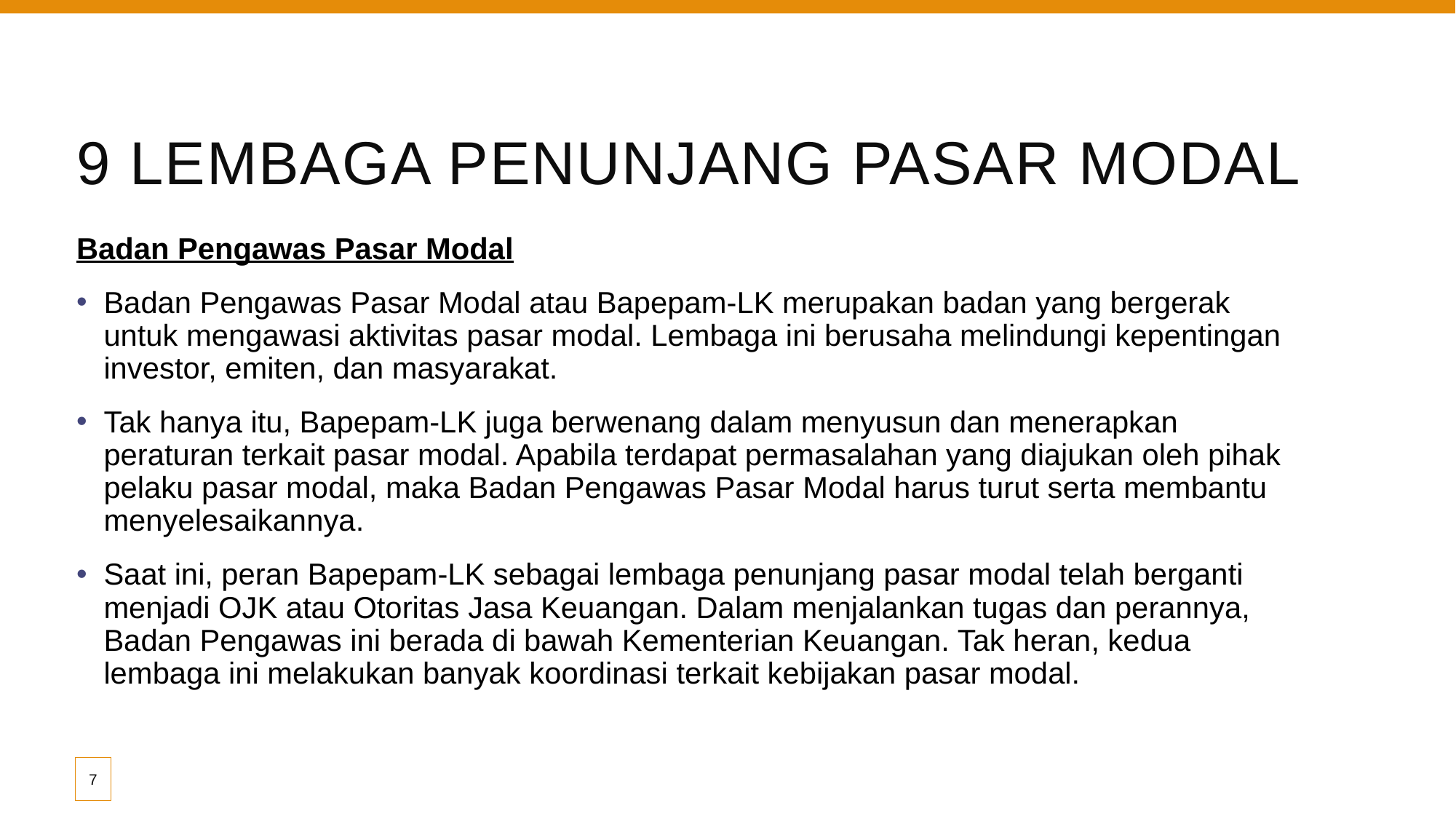

# 9 LEMBAGA PENUNJANG PASAR MODAL
Badan Pengawas Pasar Modal
Badan Pengawas Pasar Modal atau Bapepam-LK merupakan badan yang bergerak untuk mengawasi aktivitas pasar modal. Lembaga ini berusaha melindungi kepentingan investor, emiten, dan masyarakat.
Tak hanya itu, Bapepam-LK juga berwenang dalam menyusun dan menerapkan peraturan terkait pasar modal. Apabila terdapat permasalahan yang diajukan oleh pihak pelaku pasar modal, maka Badan Pengawas Pasar Modal harus turut serta membantu menyelesaikannya.
Saat ini, peran Bapepam-LK sebagai lembaga penunjang pasar modal telah berganti menjadi OJK atau Otoritas Jasa Keuangan. Dalam menjalankan tugas dan perannya, Badan Pengawas ini berada di bawah Kementerian Keuangan. Tak heran, kedua lembaga ini melakukan banyak koordinasi terkait kebijakan pasar modal.
7